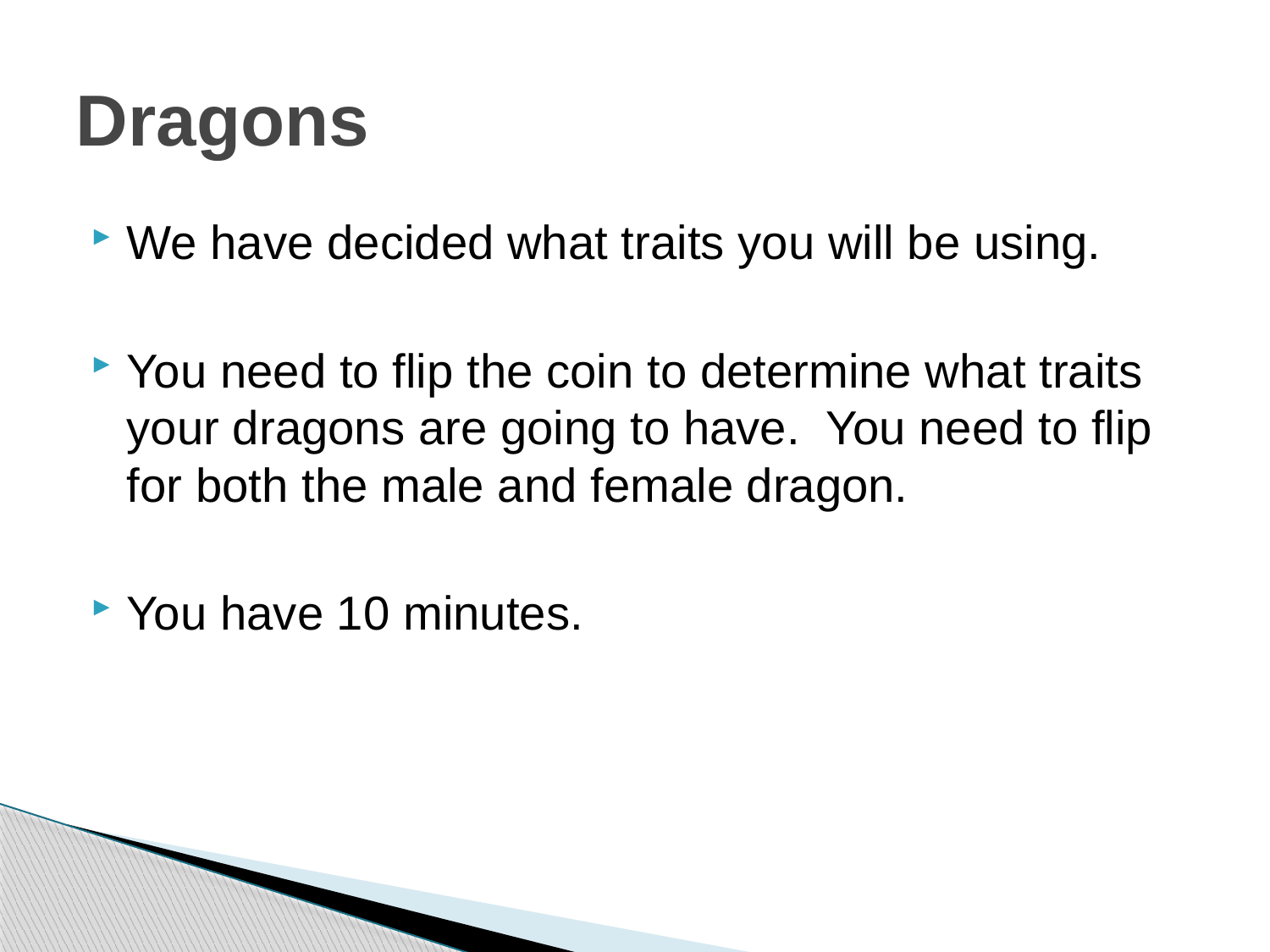

# Dragons
We have decided what traits you will be using.

You need to flip the coin to determine what traits your dragons are going to have.  You need to flip for both the male and female dragon.

You have 10 minutes.